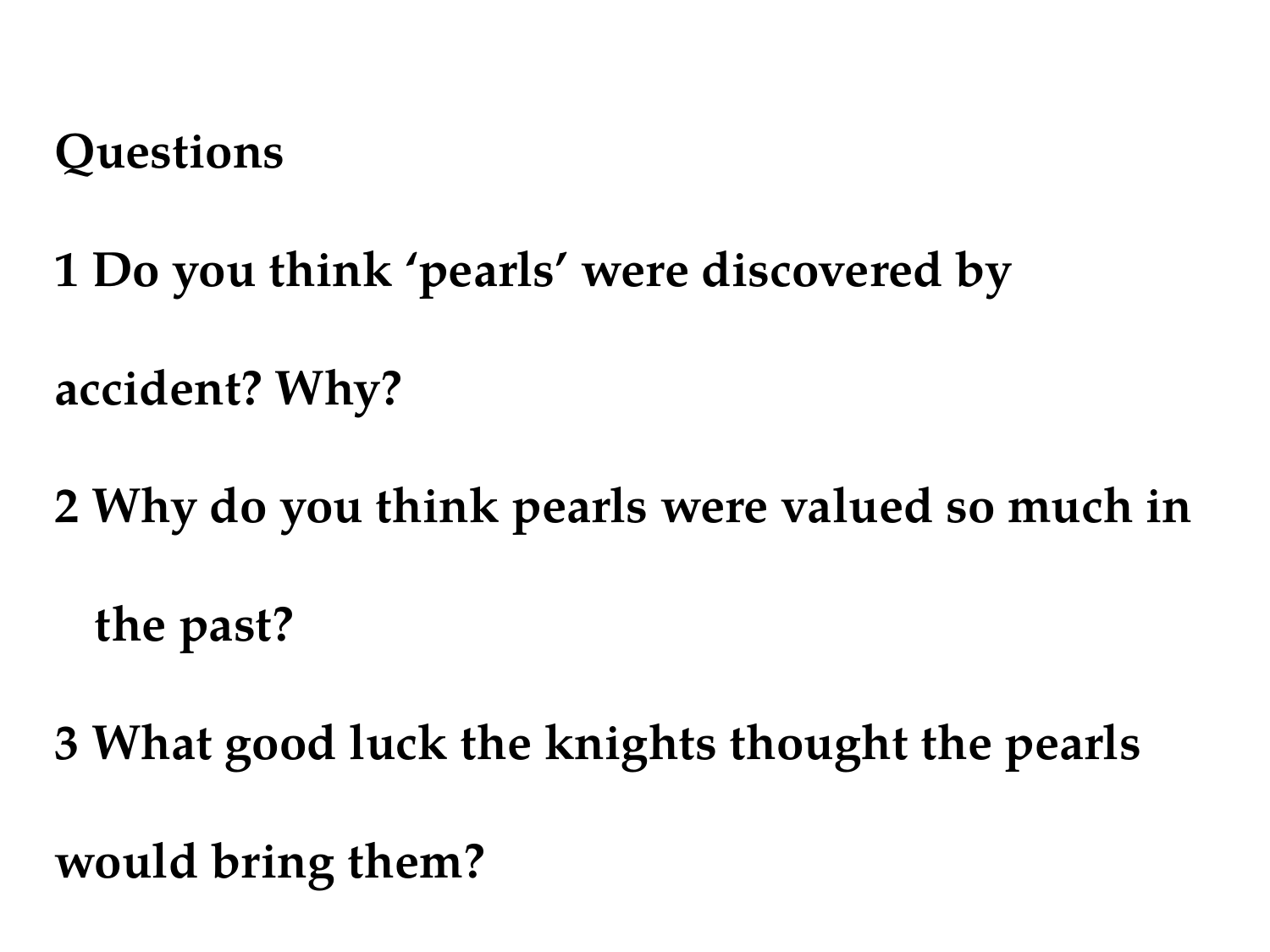

Questions
1 Do you think ‘pearls’ were discovered by 	accident? Why?
2 Why do you think pearls were valued so much in 	the past?
3 What good luck the knights thought the pearls 	would bring them?